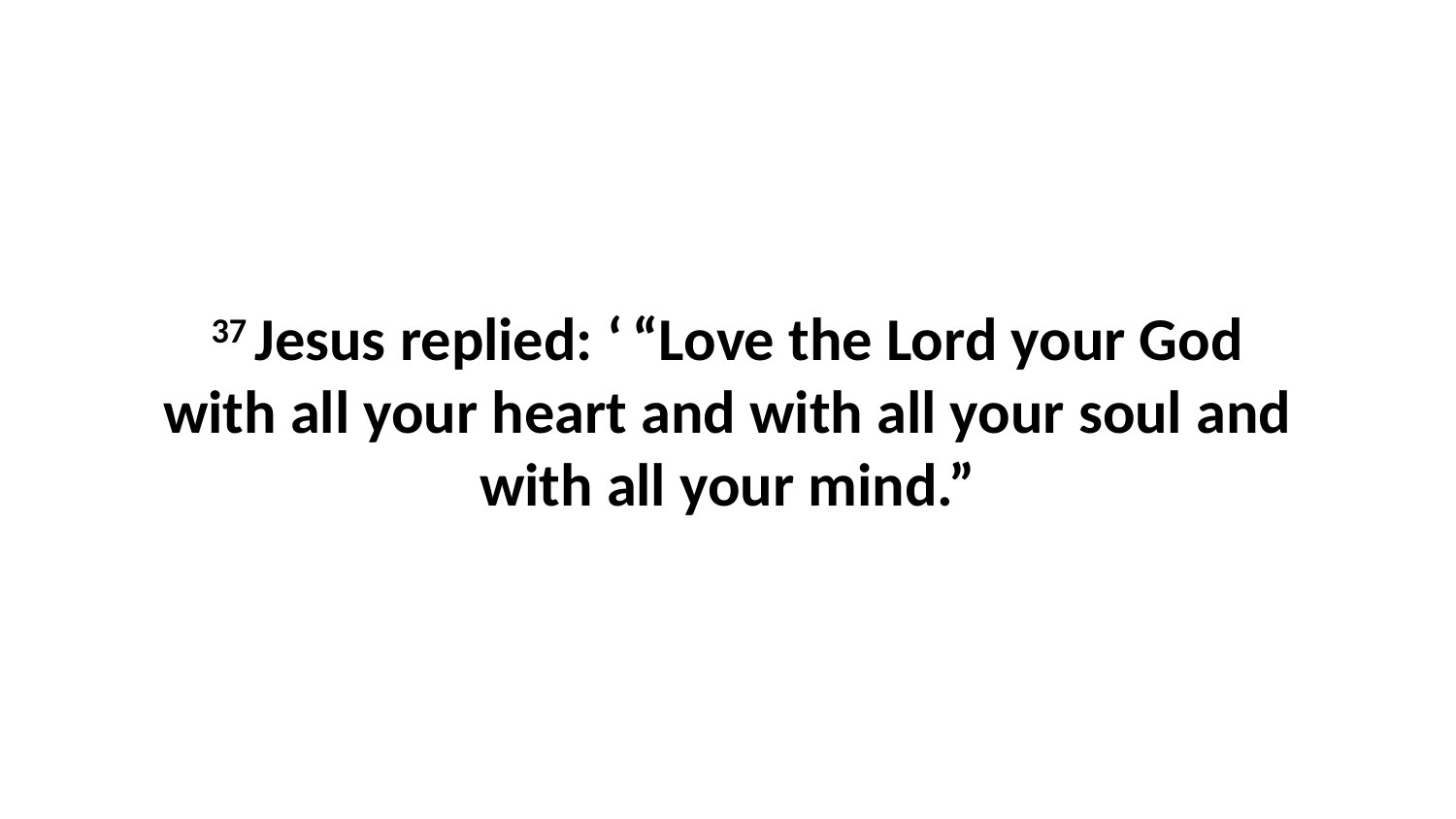

37 Jesus replied: ‘ “Love the Lord your God with all your heart and with all your soul and with all your mind.”